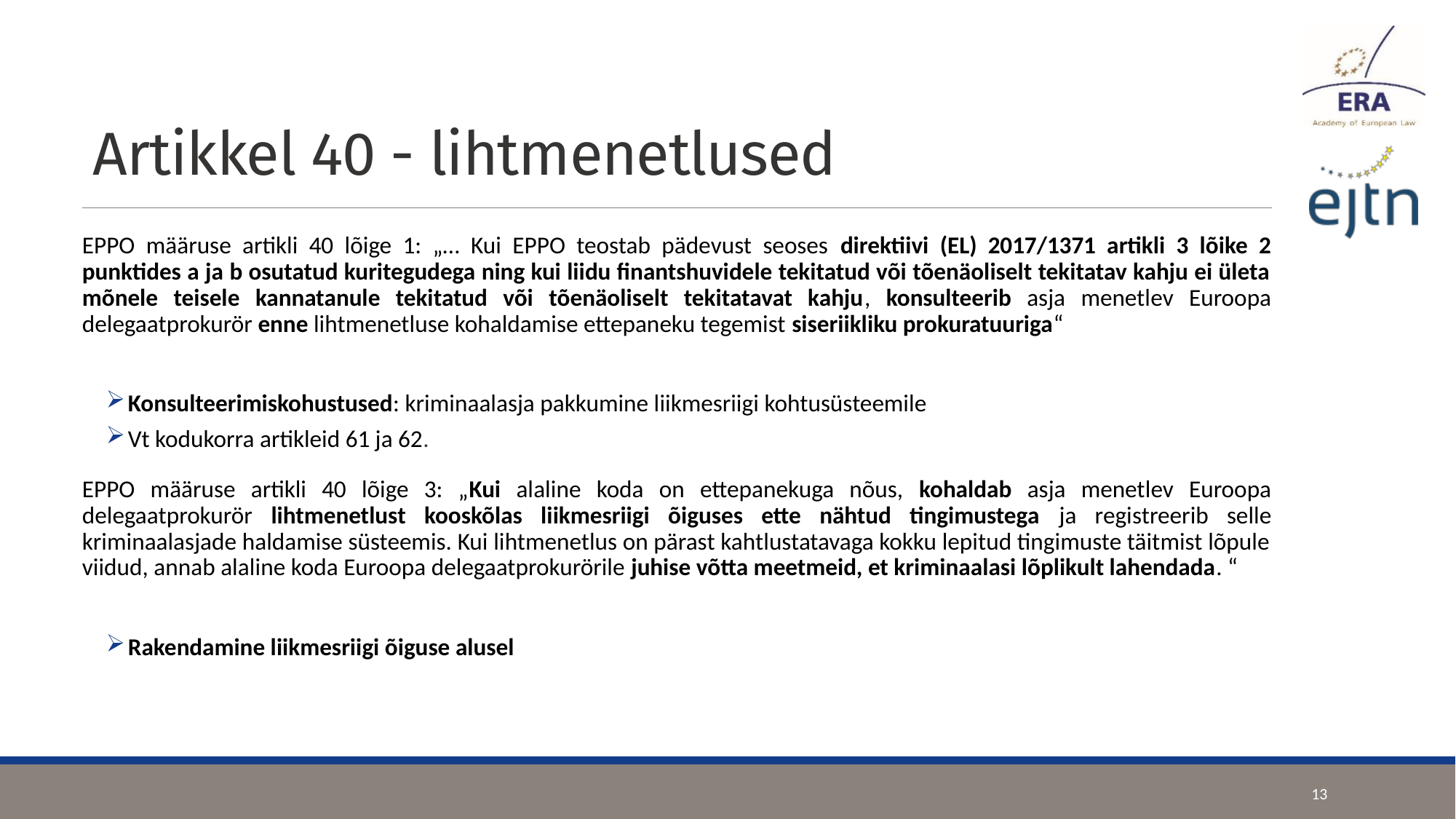

# Artikkel 40 - lihtmenetlused
EPPO määruse artikli 40 lõige 1: „… Kui EPPO teostab pädevust seoses direktiivi (EL) 2017/1371 artikli 3 lõike 2 punktides a ja b osutatud kuritegudega ning kui liidu finantshuvidele tekitatud või tõenäoliselt tekitatav kahju ei ületa mõnele teisele kannatanule tekitatud või tõenäoliselt tekitatavat kahju, konsulteerib asja menetlev Euroopa delegaatprokurör enne lihtmenetluse kohaldamise ettepaneku tegemist siseriikliku prokuratuuriga“

Konsulteerimiskohustused: kriminaalasja pakkumine liikmesriigi kohtusüsteemile
Vt kodukorra artikleid 61 ja 62.
EPPO määruse artikli 40 lõige 3: „Kui alaline koda on ettepanekuga nõus, kohaldab asja menetlev Euroopa delegaatprokurör lihtmenetlust kooskõlas liikmesriigi õiguses ette nähtud tingimustega ja registreerib selle kriminaalasjade haldamise süsteemis. Kui lihtmenetlus on pärast kahtlustatavaga kokku lepitud tingimuste täitmist lõpule viidud, annab alaline koda Euroopa delegaatprokurörile juhise võtta meetmeid, et kriminaalasi lõplikult lahendada. “

Rakendamine liikmesriigi õiguse alusel
13